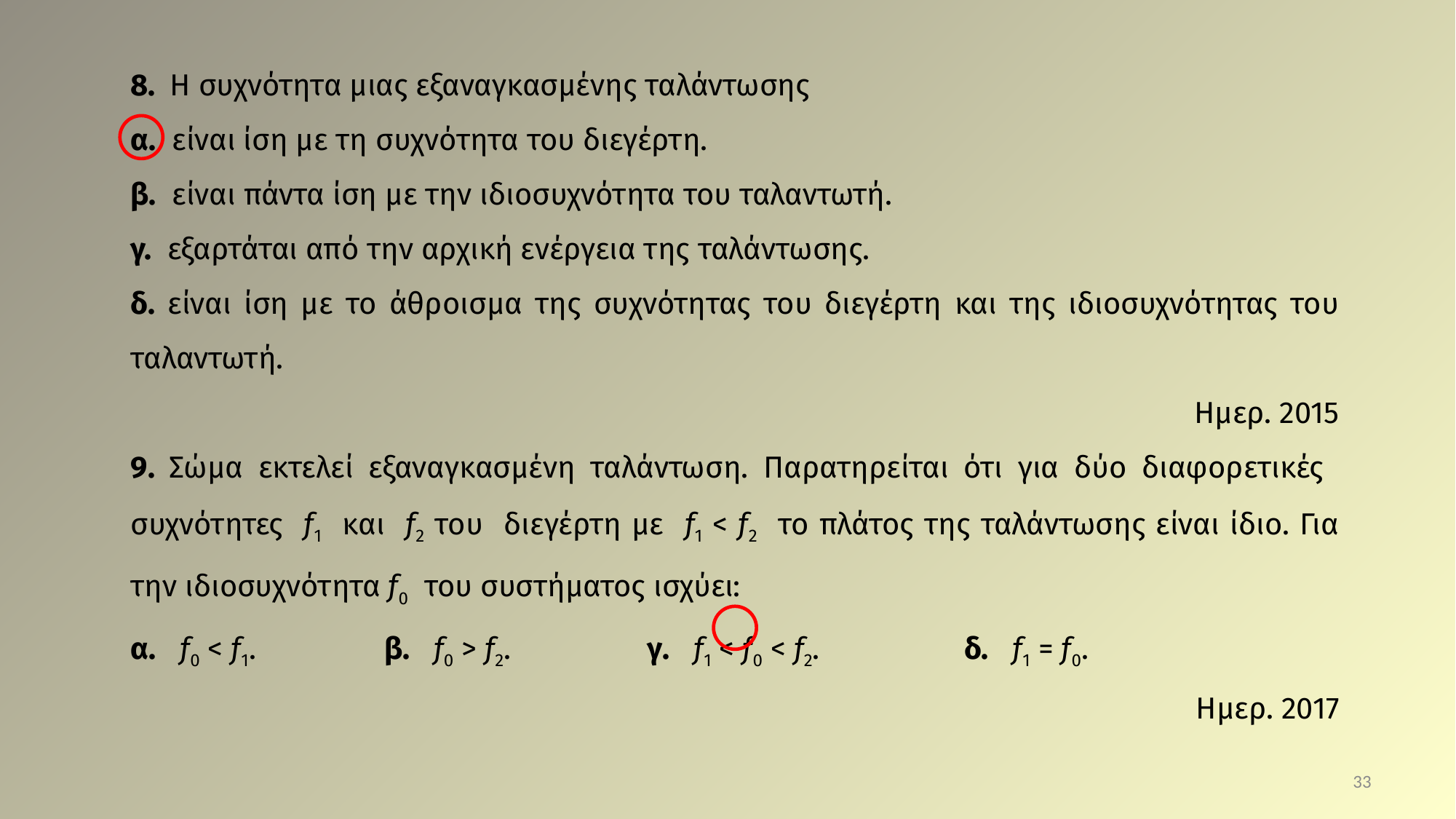

8.  Η συχνότητα μιας εξαναγκασμένης ταλάντωσης
α.  είναι ίση με τη συχνότητα του διεγέρτη.
β.  είναι πάντα ίση με την ιδιοσυχνότητα του ταλαντωτή.
γ.  εξαρτάται από την αρχική ενέργεια της ταλάντωσης.
δ. είναι ίση με το άθροισμα της συχνότητας του διεγέρτη και της ιδιοσυχνότητας του ταλαντωτή.
Ημερ. 2015
9. Σώμα εκτελεί εξαναγκασμένη ταλάντωση. Παρατηρείται ότι για δύο διαφορετικές  συχνότητες  f1  και  f2 του  διεγέρτη με  f1 < f2  το πλάτος της ταλάντωσης είναι ίδιο. Για την ιδιοσυχνότητα f0  του συστήματος ισχύει:
α.   f0 < f1.                β.   f0 > f2.                 γ.   f1 < f0 < f2.                  δ.   f1 = f0.
Ημερ. 2017

33